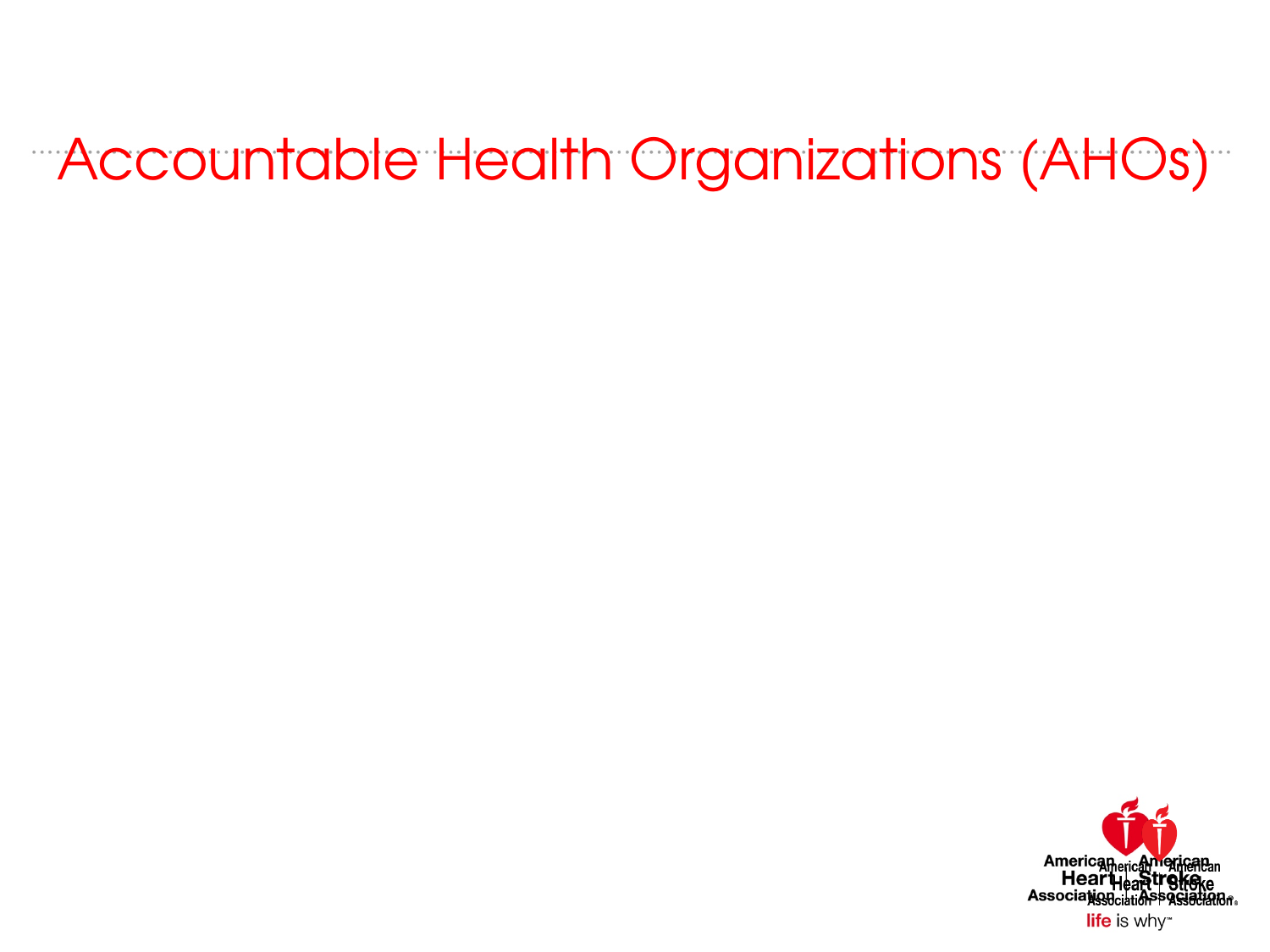

Accountable Health Organizations (AHOs)

Manages the health investment portfolio for a community
“Health in All Policies” to produce health
All services - retail, government, other private (the business sector), social, health (including public health, medical, dental, mental health care) services associated with a defined population – that should be held accountable for the health status and outcomes for that population.
Attribution methodologies for accountability (credit for contribution to health for allocation of resources and charges to fund and sustain the system).
A system whose performance is measured by progress towards            achieving highest health status (= economic competitiveness)